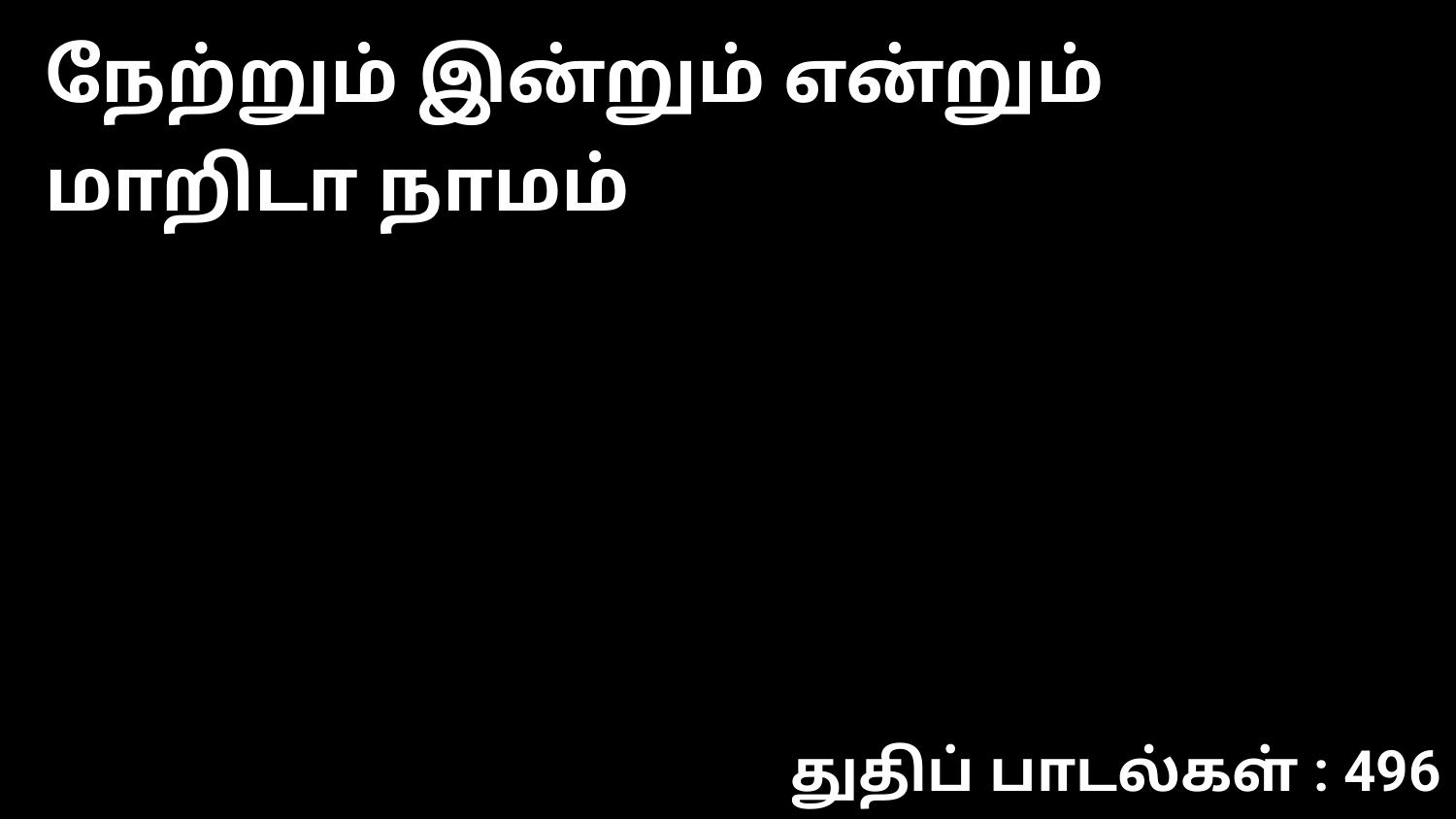

நேற்றும் இன்றும் என்றும் மாறிடா நாமம்
துதிப் பாடல்கள் : 496